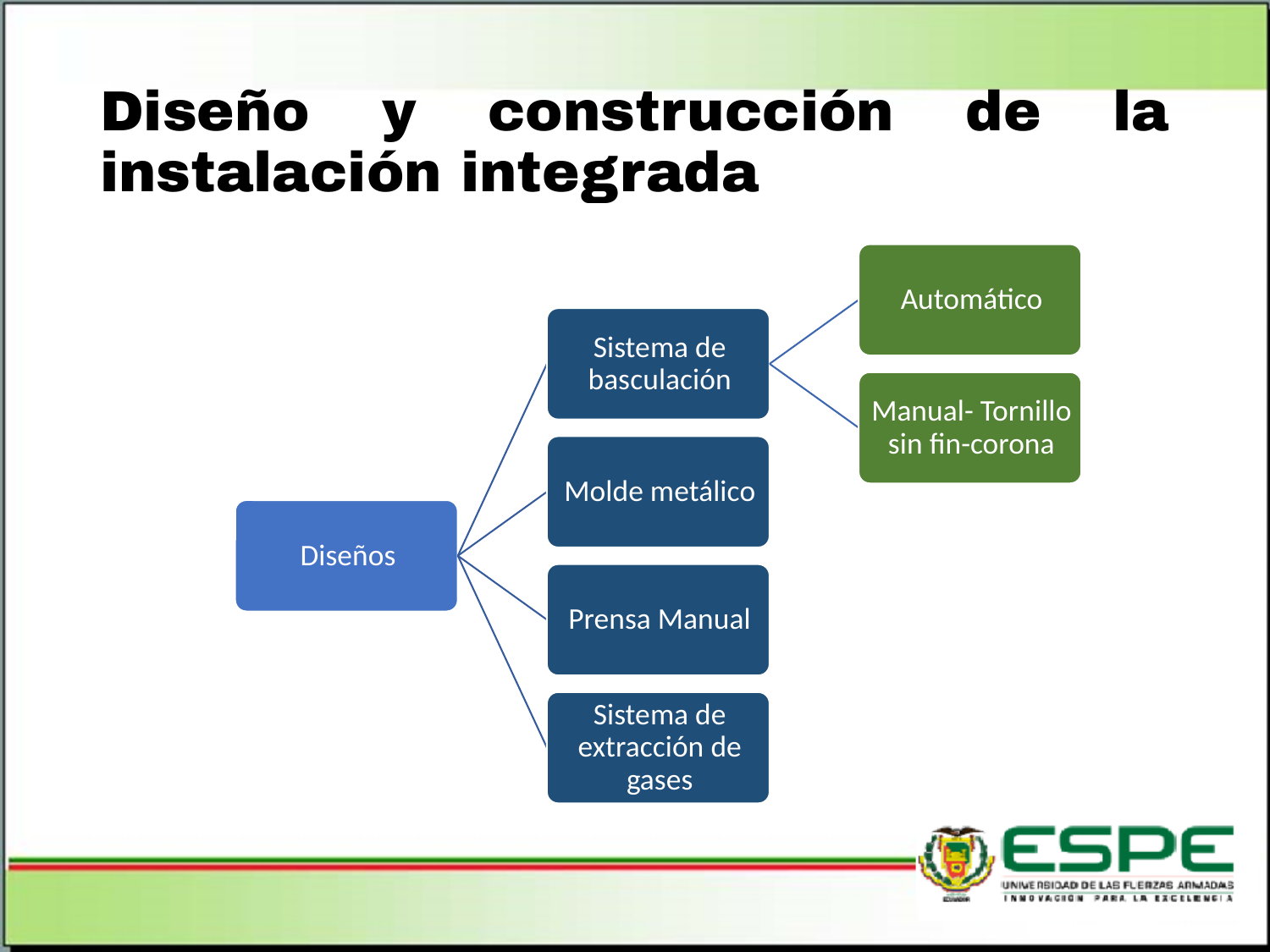

# Diseño y construcción de la instalación integrada
Diseños

Sistema de basculación

Automático

Manual- Tornillo sin fin-corona

Molde metálico

Prensa Manual

Sistema de extracción de gases